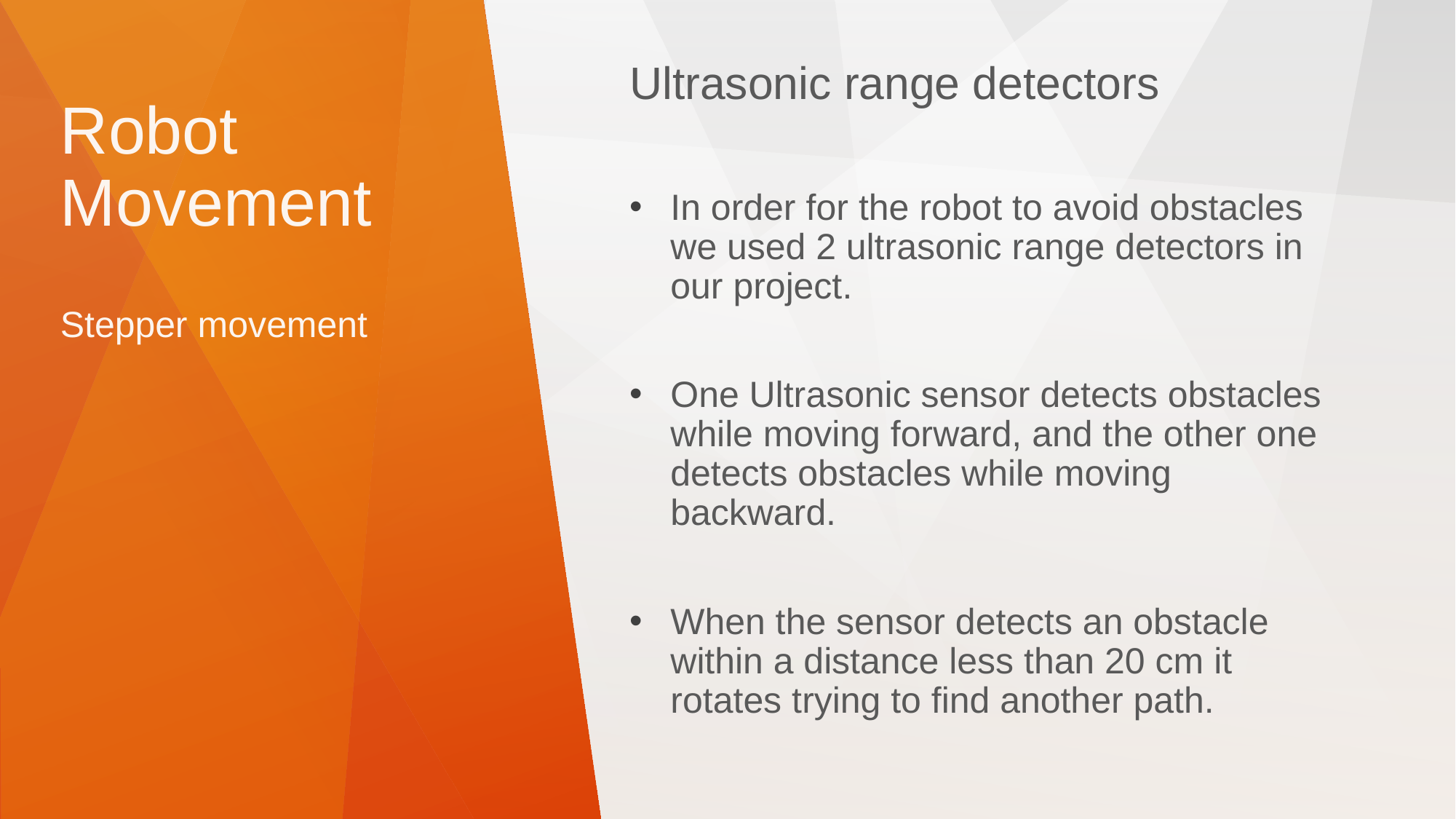

# Robot Movement
Ultrasonic range detectors

In order for the robot to avoid obstacles we used 2 ultrasonic range detectors in our project.

One Ultrasonic sensor detects obstacles while moving forward, and the other one detects obstacles while moving backward.

When the sensor detects an obstacle within a distance less than 20 cm it rotates trying to find another path.
Stepper movement